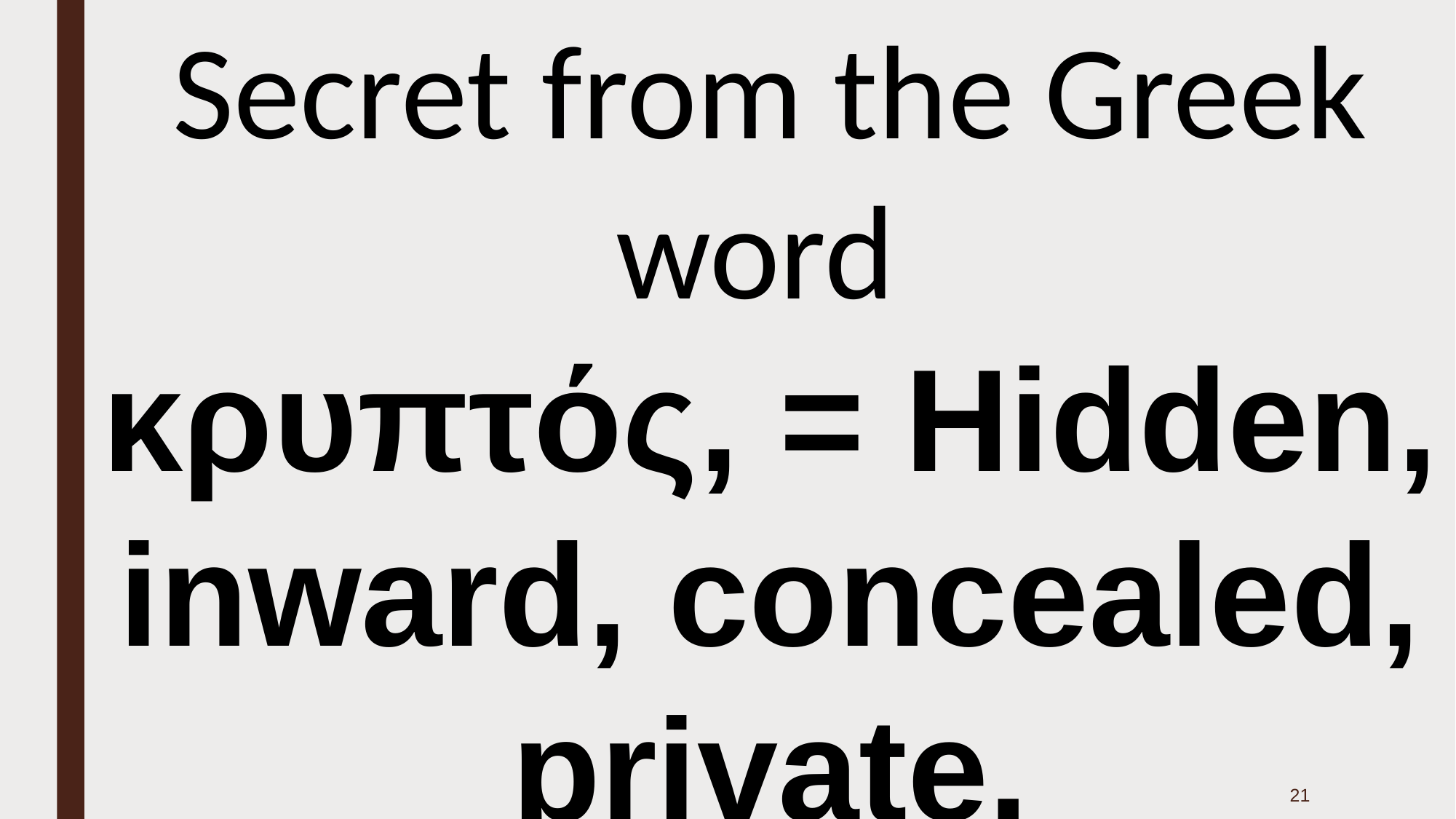

Secret from the Greek word
κρυπτός, = Hidden, inward, concealed, private.
21